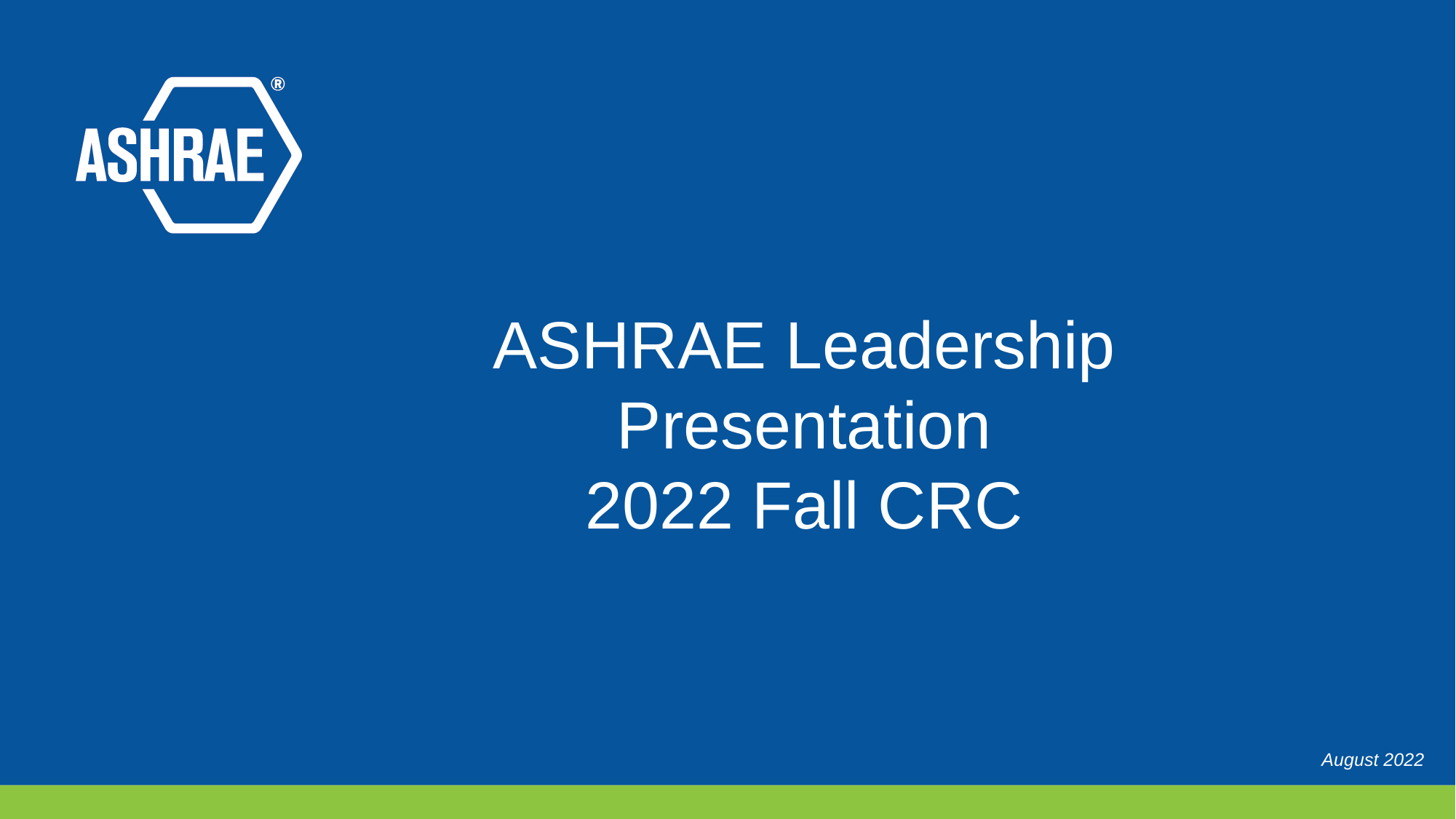

ASHRAE Leadership Presentation
2022 Fall CRC

August 2022